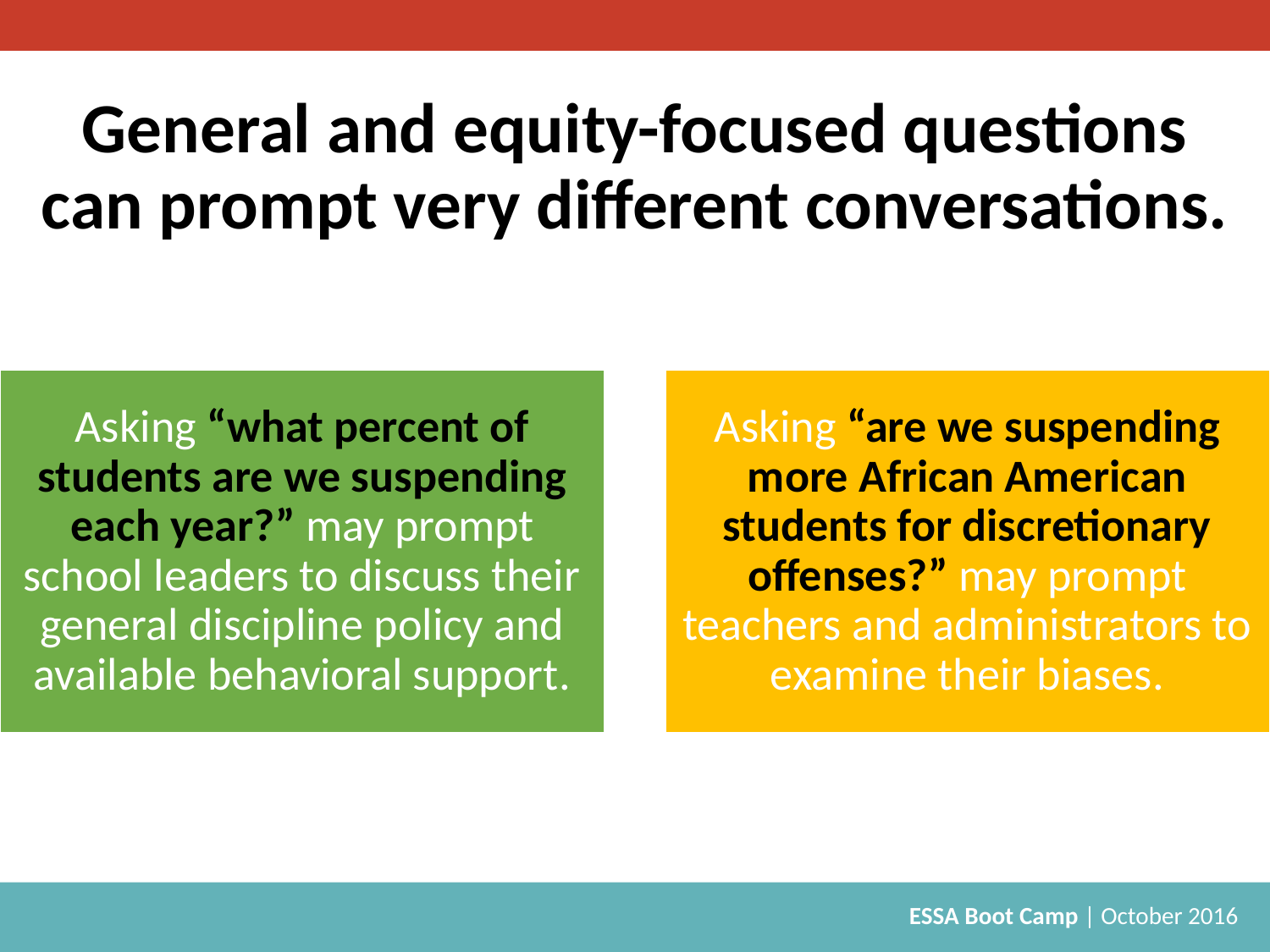

# General and equity-focused questions can prompt very different conversations.
Asking “what percent of students are we suspending each year?” may prompt school leaders to discuss their general discipline policy and available behavioral support.
Asking “are we suspending more African American students for discretionary offenses?” may prompt teachers and administrators to examine their biases.